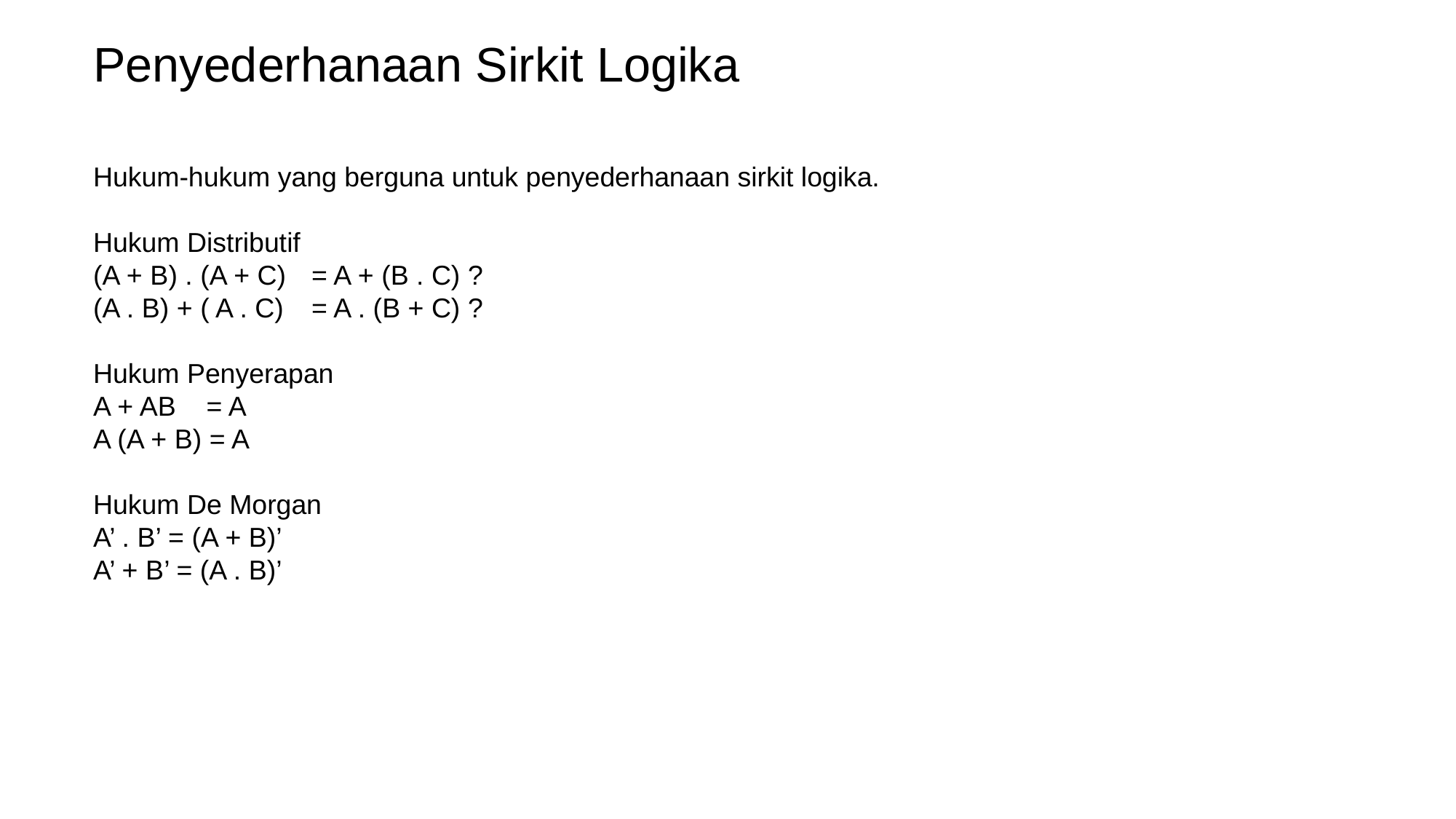

Penyederhanaan Sirkit Logika
Hukum-hukum yang berguna untuk penyederhanaan sirkit logika.

Hukum Distributif
(A + B) . (A + C) 	= A + (B . C) ?
(A . B) + ( A . C)	= A . (B + C) ?

Hukum Penyerapan
A + AB    = A
A (A + B) = A

Hukum De Morgan
A’ . B’ = (A + B)’
A’ + B’ = (A . B)’